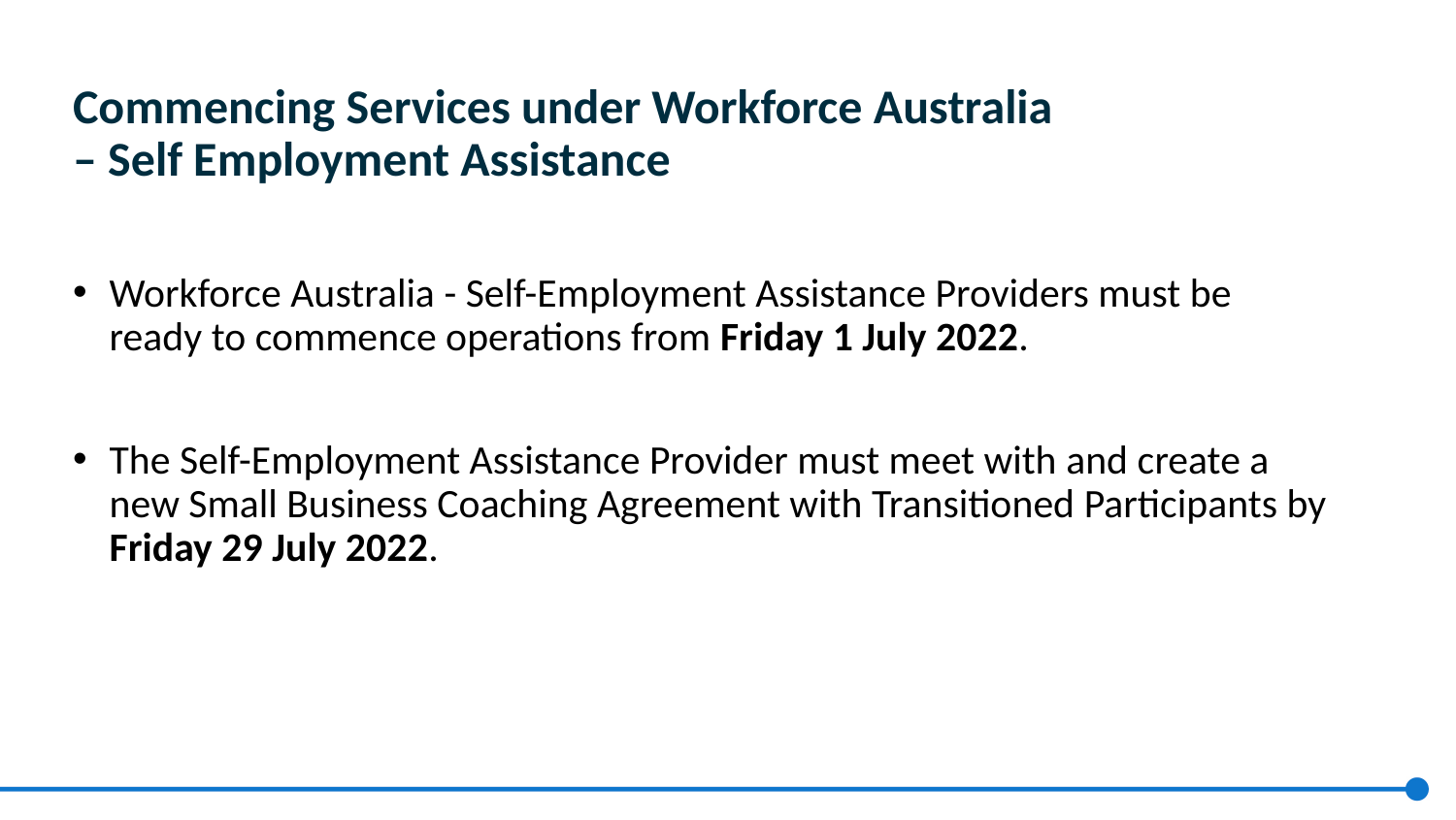

# Commencing Services under Workforce Australia – Self Employment Assistance
Workforce Australia - Self-Employment Assistance Providers must be ready to commence operations from Friday 1 July 2022.

The Self-Employment Assistance Provider must meet with and create a new Small Business Coaching Agreement with Transitioned Participants by Friday 29 July 2022.